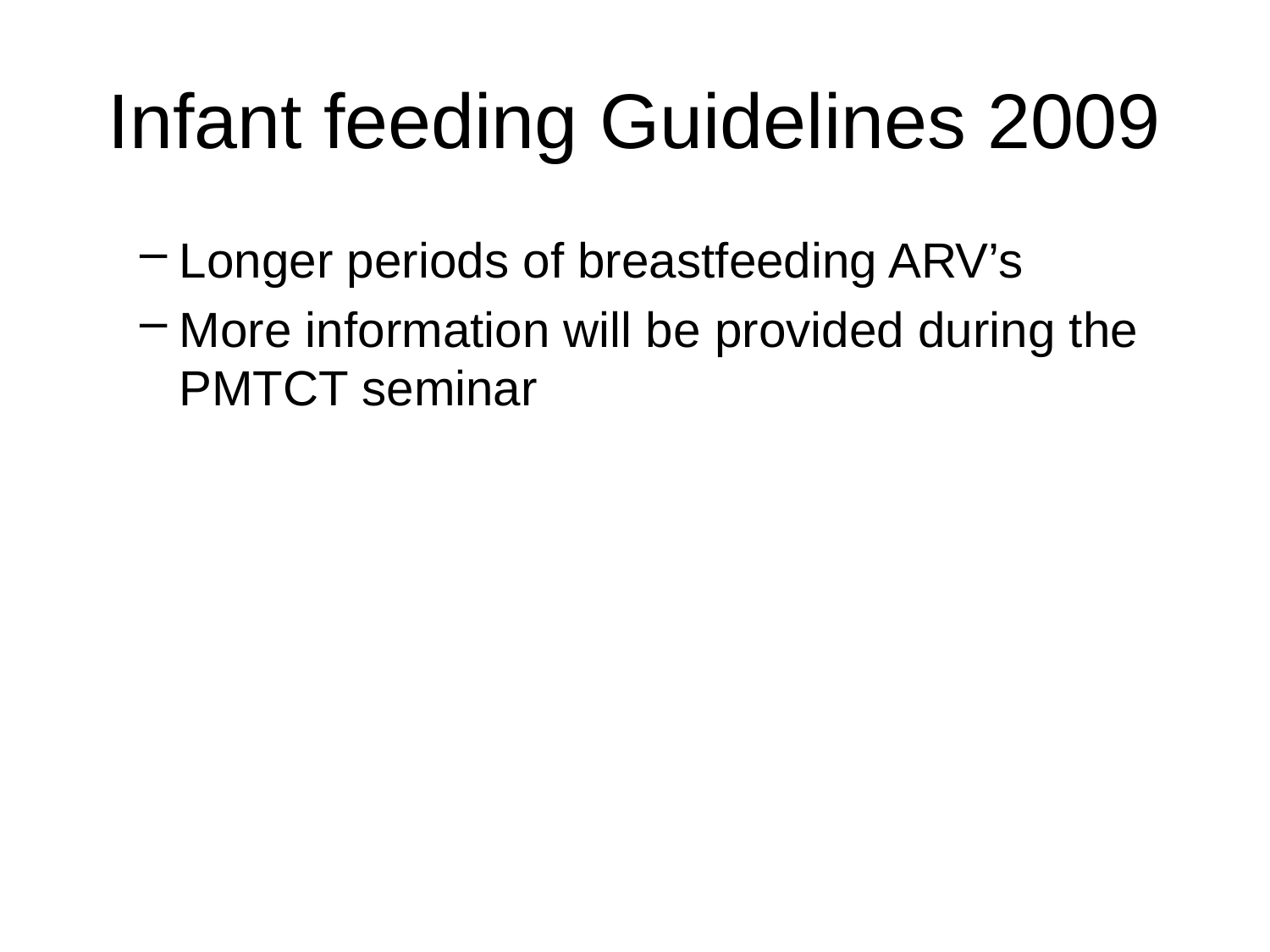

# Infant feeding Guidelines 2009
Longer periods of breastfeeding ARV’s
More information will be provided during the PMTCT seminar